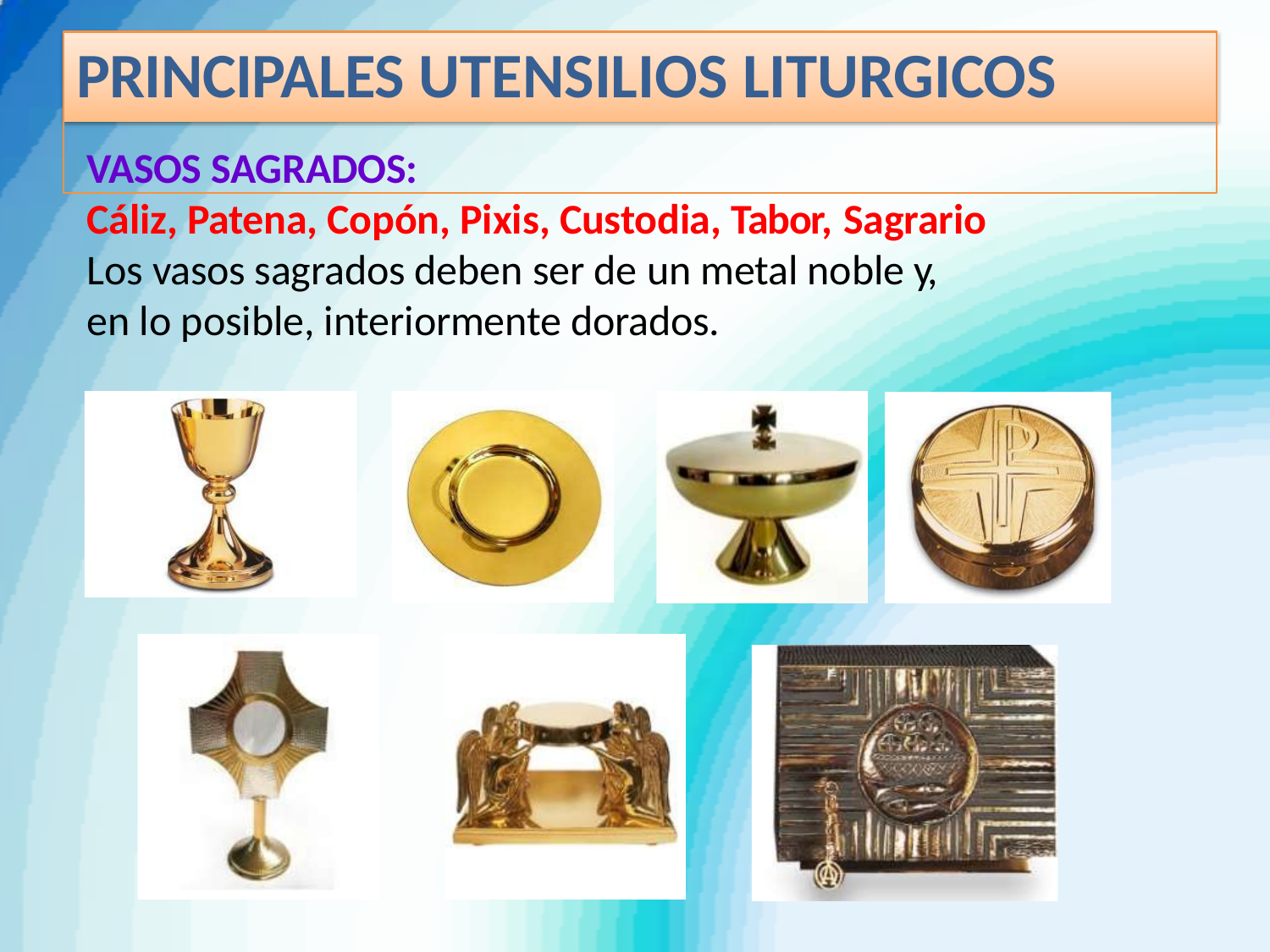

# PRINCIPALES UTENSILIOS LITURGICOS
VASOS SAGRADOS:
Cáliz, Patena, Copón, Pixis, Custodia, Tabor, Sagrario
Los vasos sagrados deben ser de un metal noble y,  en lo posible, interiormente dorados.